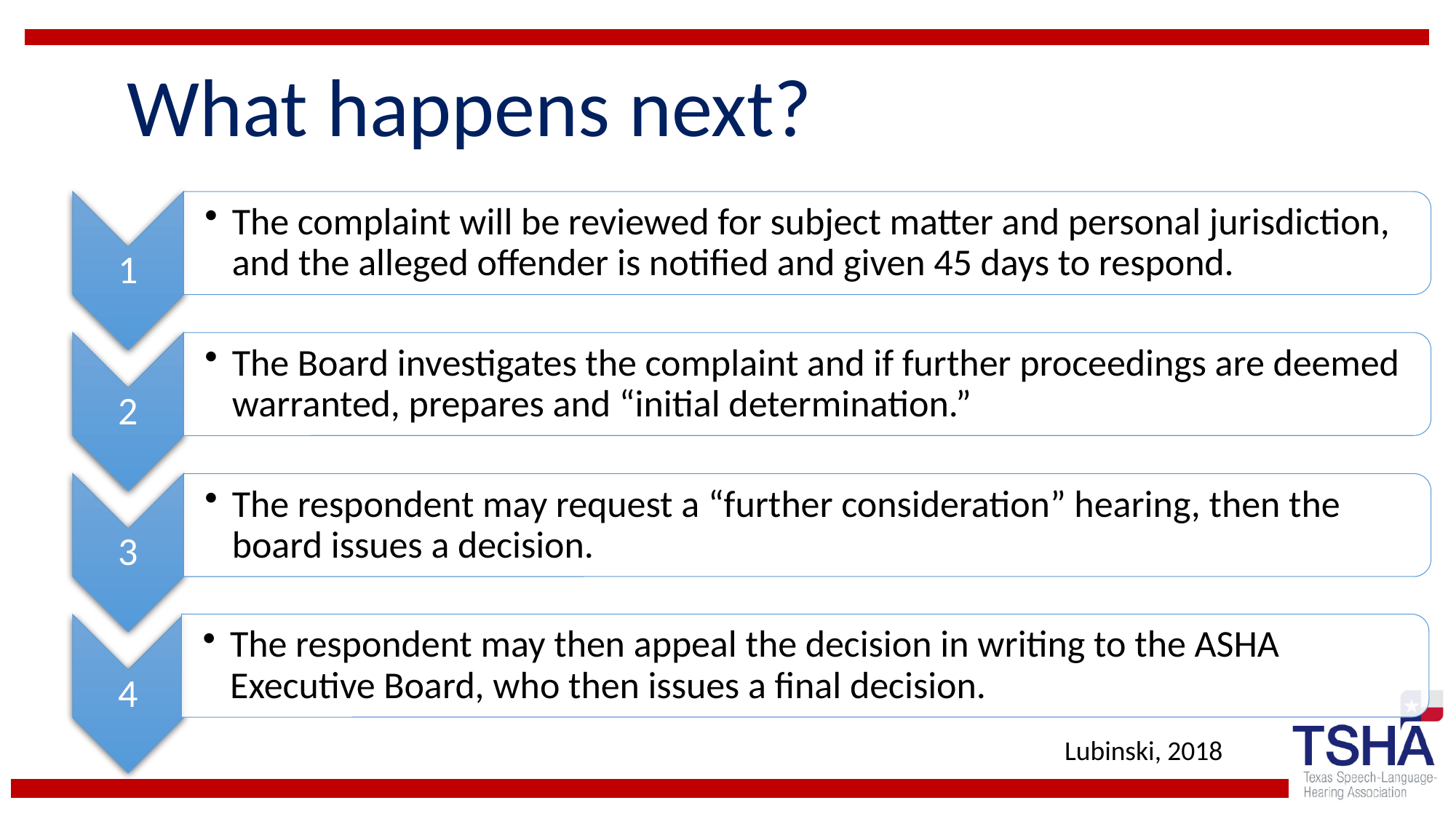

# What happens next?
1
The complaint will be reviewed for subject matter and personal jurisdiction, and the alleged offender is notified and given 45 days to respond.
2
The Board investigates the complaint and if further proceedings are deemed warranted, prepares and “initial determination.”
3
The respondent may request a “further consideration” hearing, then the board issues a decision.
4
The respondent may then appeal the decision in writing to the ASHA Executive Board, who then issues a final decision.
Lubinski, 2018